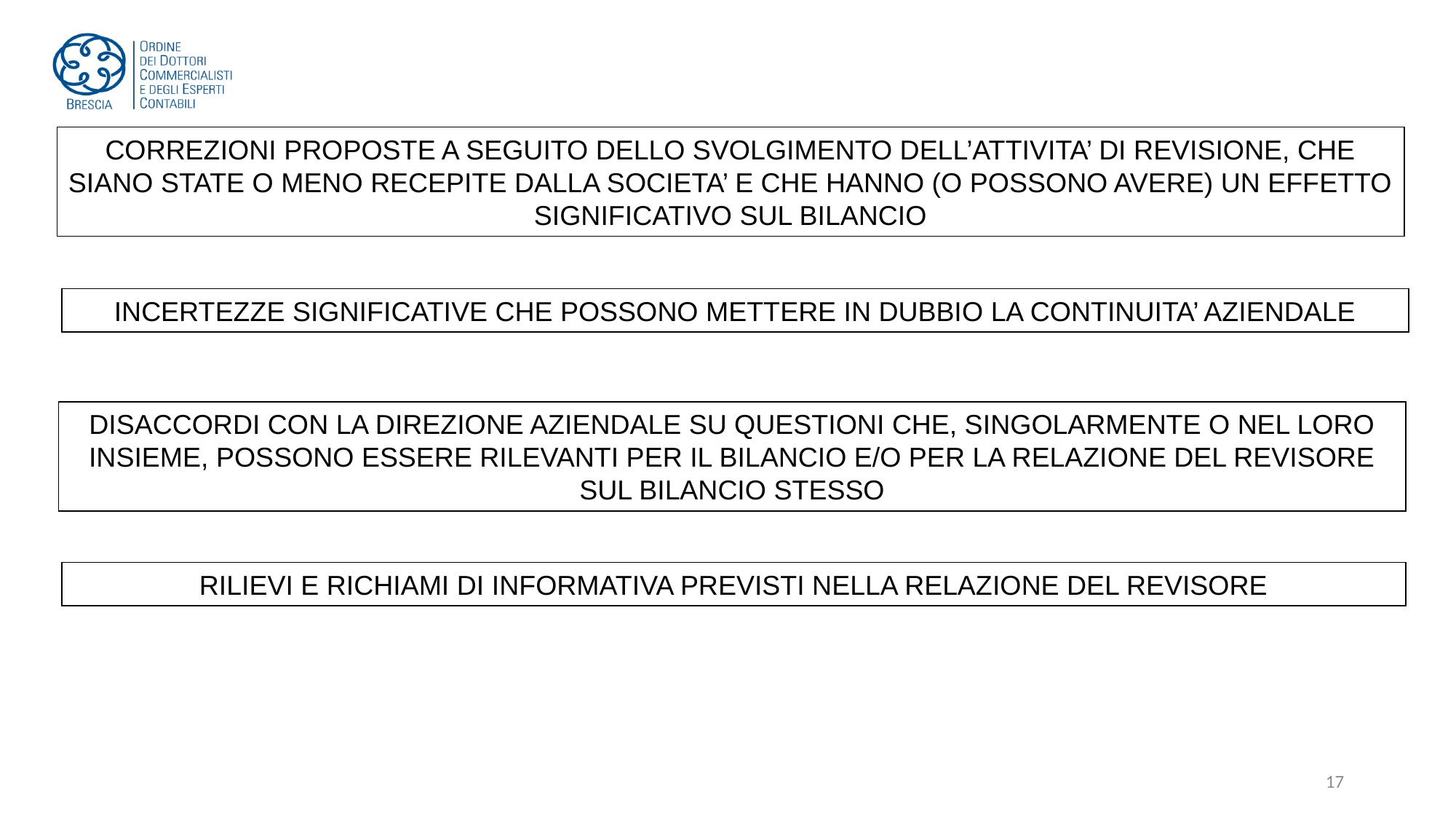

CORREZIONI PROPOSTE A SEGUITO DELLO SVOLGIMENTO DELL’ATTIVITA’ DI REVISIONE, CHE SIANO STATE O MENO RECEPITE DALLA SOCIETA’ E CHE HANNO (O POSSONO AVERE) UN EFFETTO SIGNIFICATIVO SUL BILANCIO
INCERTEZZE SIGNIFICATIVE CHE POSSONO METTERE IN DUBBIO LA CONTINUITA’ AZIENDALE
DISACCORDI CON LA DIREZIONE AZIENDALE SU QUESTIONI CHE, SINGOLARMENTE O NEL LORO INSIEME, POSSONO ESSERE RILEVANTI PER IL BILANCIO E/O PER LA RELAZIONE DEL REVISORE SUL BILANCIO STESSO
RILIEVI E RICHIAMI DI INFORMATIVA PREVISTI NELLA RELAZIONE DEL REVISORE
17